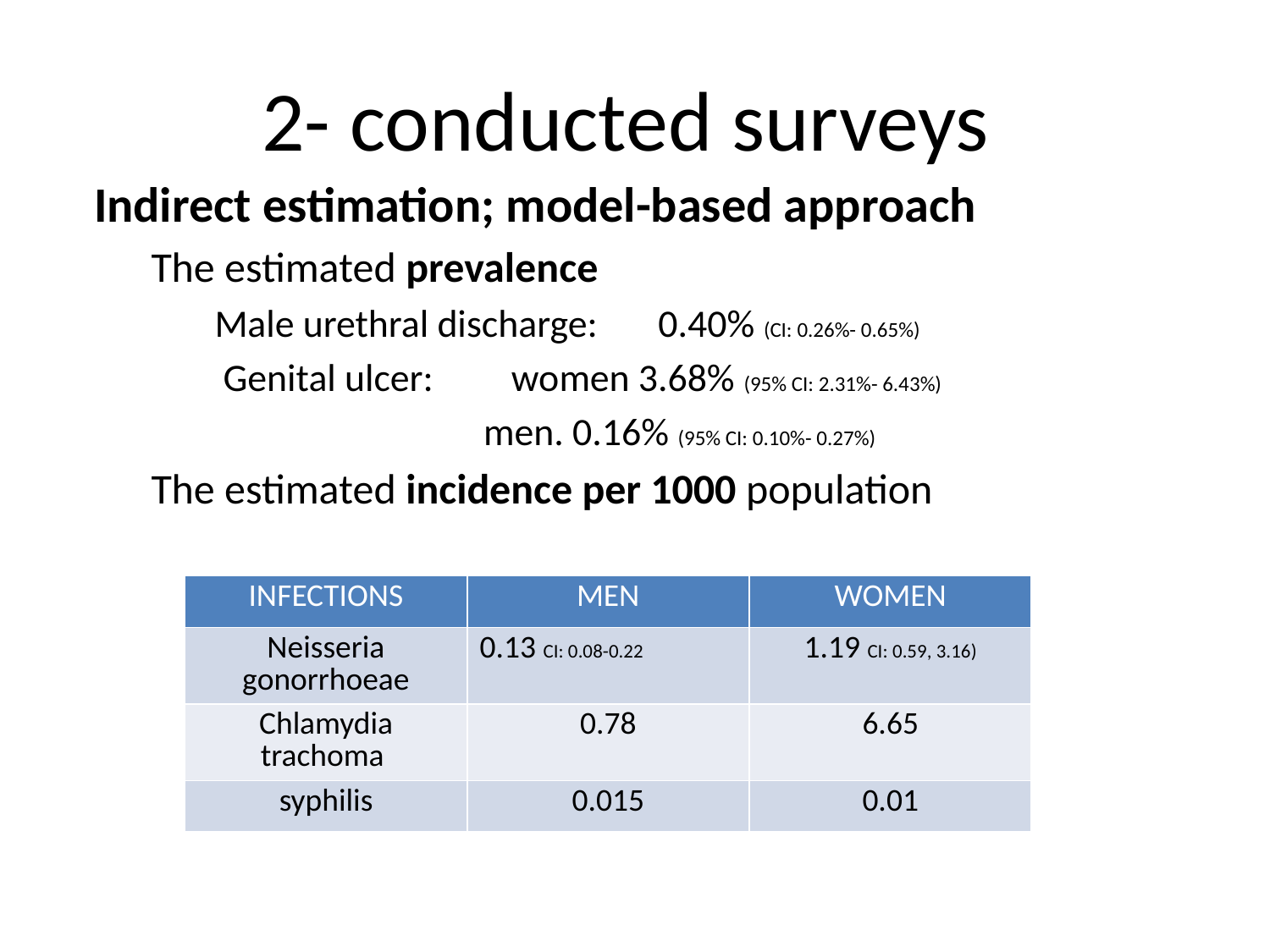

# 2- conducted surveys
Indirect estimation; model-based approach
The estimated prevalence
Male urethral discharge:       0.40% (CI: 0.26%- 0.65%)
 Genital ulcer:         women 3.68% (95% CI: 2.31%- 6.43%)
                               men. 0.16% (95% CI: 0.10%- 0.27%)
The estimated incidence per 1000 population
| INFECTIONS | MEN | WOMEN |
| --- | --- | --- |
| Neisseria gonorrhoeae | 0.13 CI: 0.08-0.22 | 1.19 CI: 0.59, 3.16) |
| Chlamydia trachoma | 0.78 | 6.65 |
| syphilis | 0.015 | 0.01 |